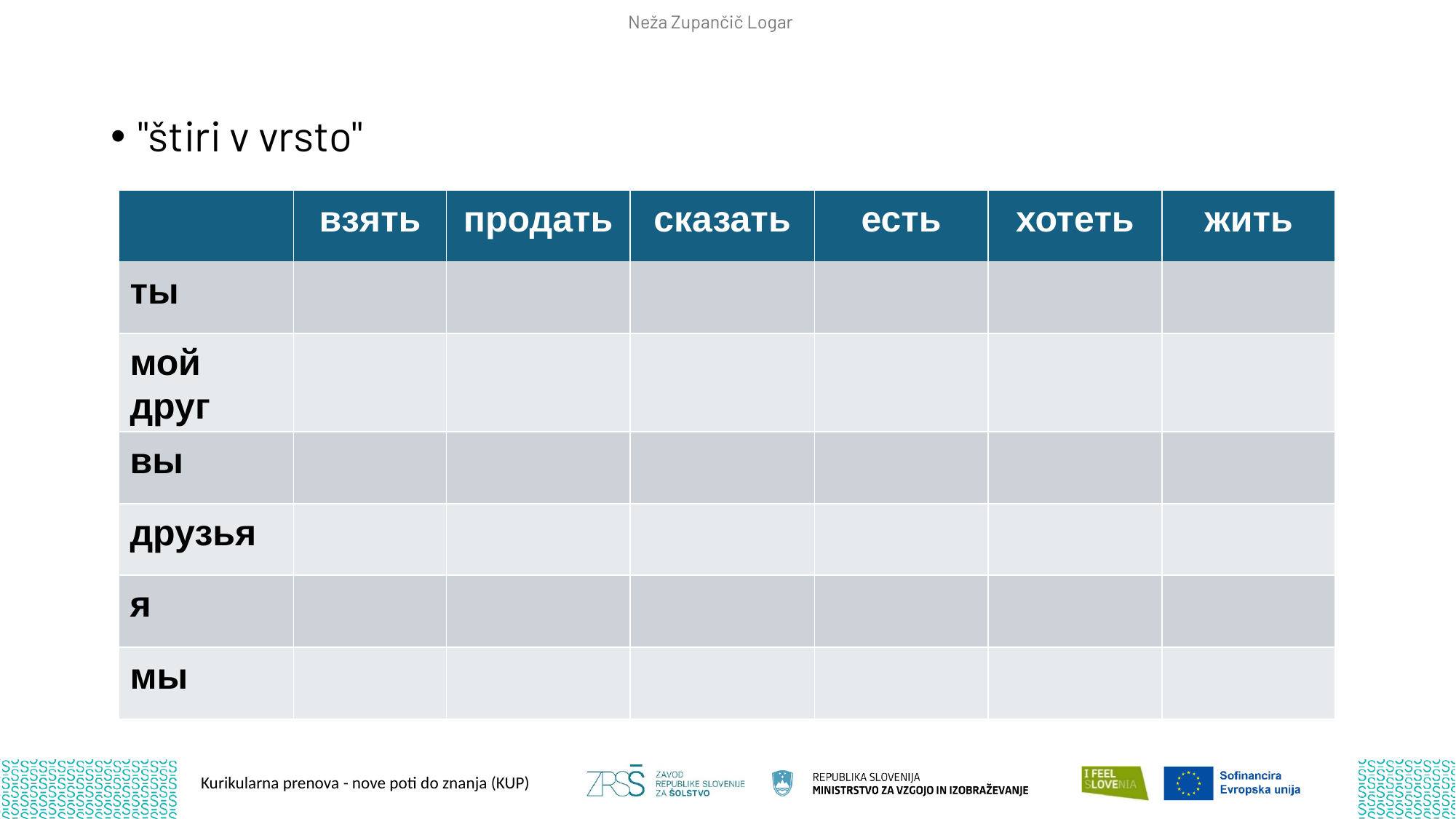

Neža Zupančič Logar
"štiri v vrsto"

|  | взять | продать | сказать | есть | хотеть | жить |
| --- | --- | --- | --- | --- | --- | --- |
| ты |  |  |  |  |  |  |
| мой друг |  |  |  |  |  |  |
| вы |  |  |  |  |  |  |
| друзья |  |  |  |  |  |  |
| я |  |  |  |  |  |  |
| мы |  |  |  |  |  |  |